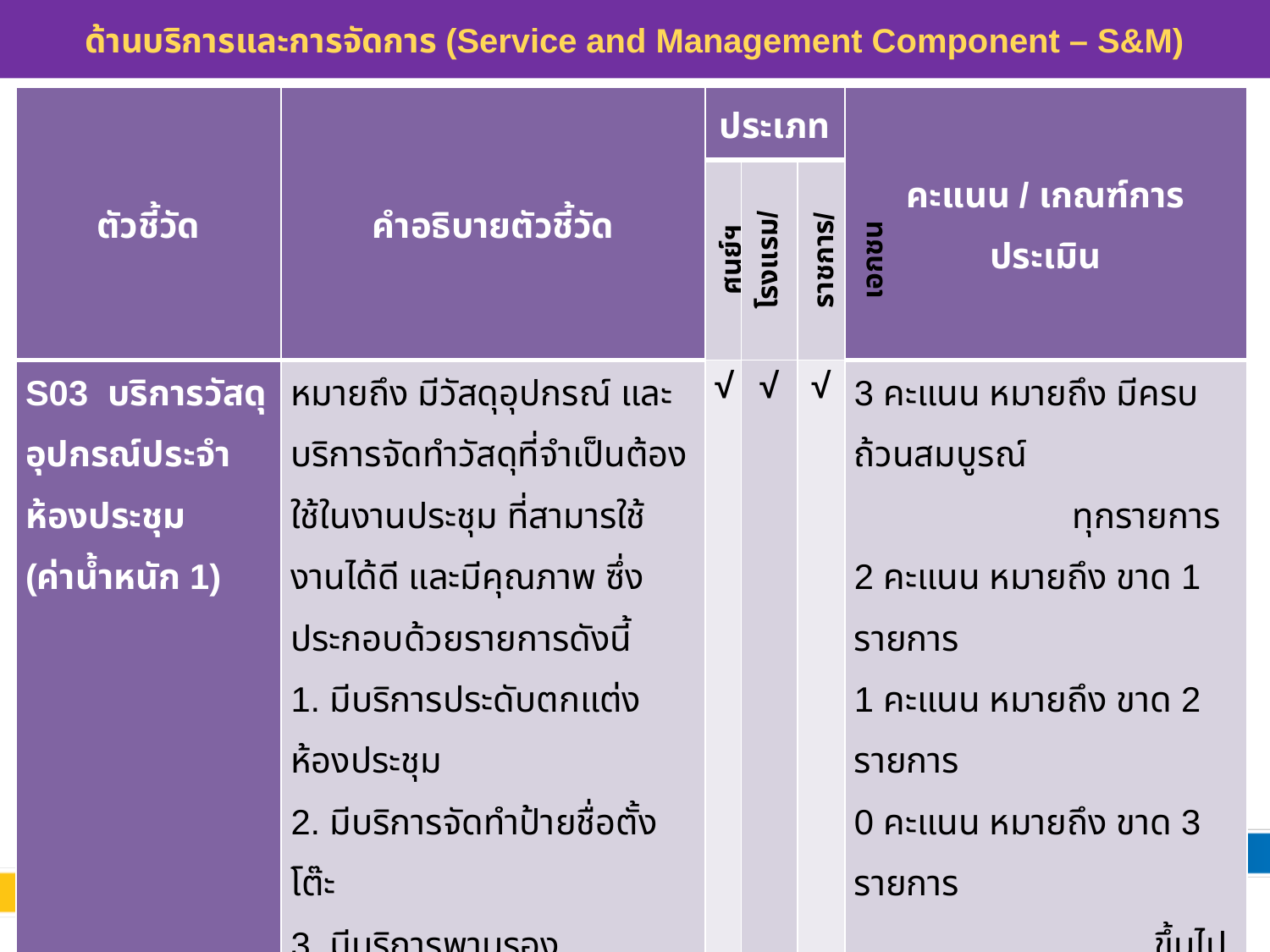

# ด้านบริการและการจัดการ (Service and Management Component – S&M)
| ตัวชี้วัด | คำอธิบายตัวชี้วัด | ประเภท |  |  | คะแนน / เกณฑ์การประเมิน |
| --- | --- | --- | --- | --- | --- |
|  |  | ศูนย์ฯ | โรงแรม/รีสอร์ท | ราชการ/เอกชน |  |
| S03 บริการวัสดุอุปกรณ์ประจำห้องประชุม (ค่าน้ำหนัก 1) | หมายถึง มีวัสดุอุปกรณ์ และบริการจัดทำวัสดุที่จำเป็นต้องใช้ในงานประชุม ที่สามารใช้งานได้ดี และมีคุณภาพ ซึ่งประกอบด้วยรายการดังนี้ 1. มีบริการประดับตกแต่งห้องประชุม 2. มีบริการจัดทำป้ายชื่อตั้งโต๊ะ 3. มีบริการพานรอง 4. มีบริการแฟ้มคำกล่าวรายงาน 5. มีบริการกระดาษ และเครื่องเขียน 6. มีบริการชุด Flip Chart ได้ตามความต้องการ | √ | √ | √ | 3 คะแนน หมายถึง มีครบถ้วนสมบูรณ์ ทุกรายการ 2 คะแนน หมายถึง ขาด 1 รายการ 1 คะแนน หมายถึง ขาด 2 รายการ 0 คะแนน หมายถึง ขาด 3 รายการ ขึ้นไป |
66